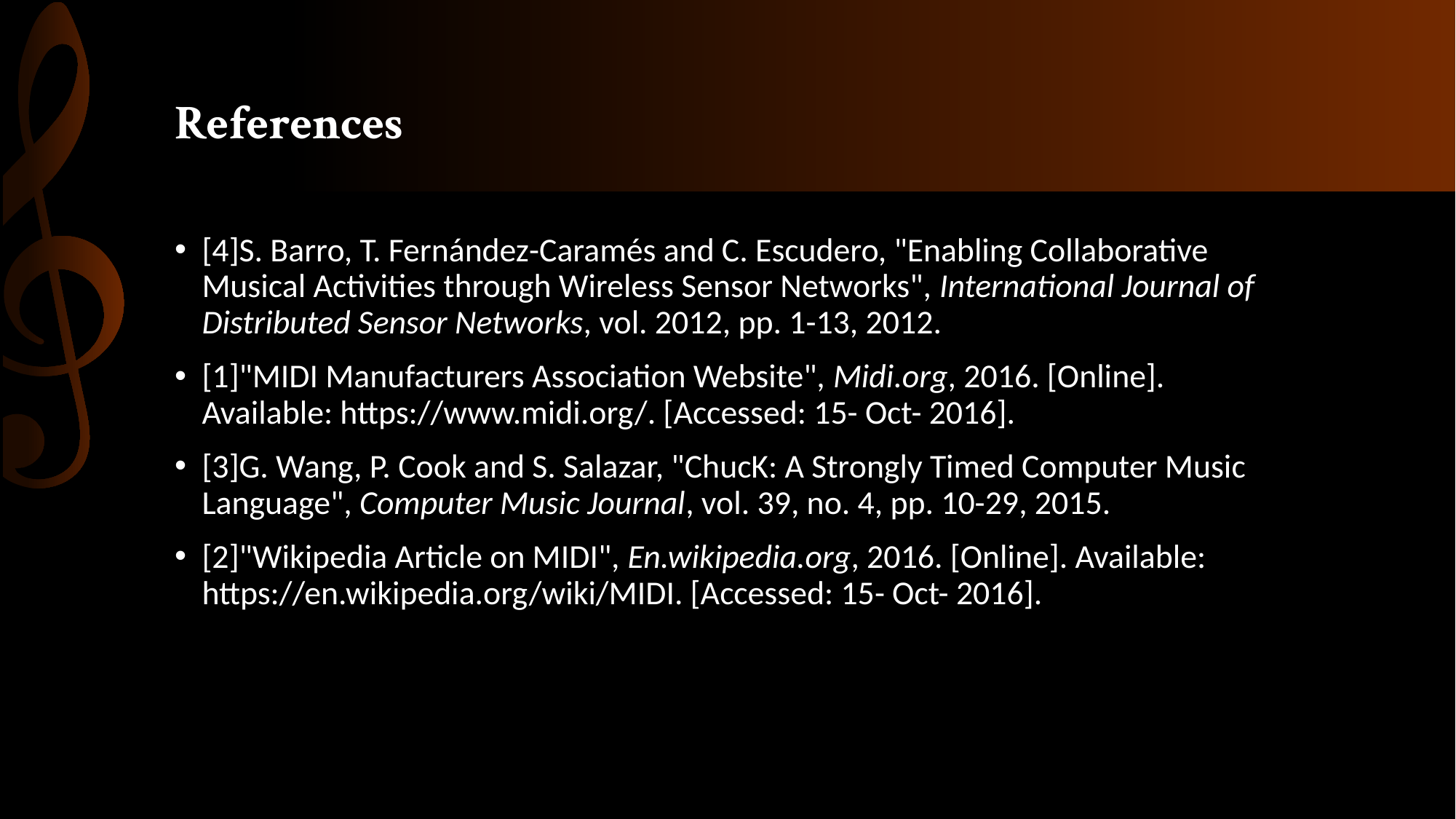

# References
[4]S. Barro, T. Fernández-Caramés and C. Escudero, "Enabling Collaborative Musical Activities through Wireless Sensor Networks", International Journal of Distributed Sensor Networks, vol. 2012, pp. 1-13, 2012.
[1]"MIDI Manufacturers Association Website", Midi.org, 2016. [Online]. Available: https://www.midi.org/. [Accessed: 15- Oct- 2016].
[3]G. Wang, P. Cook and S. Salazar, "ChucK: A Strongly Timed Computer Music Language", Computer Music Journal, vol. 39, no. 4, pp. 10-29, 2015.
[2]"Wikipedia Article on MIDI", En.wikipedia.org, 2016. [Online]. Available: https://en.wikipedia.org/wiki/MIDI. [Accessed: 15- Oct- 2016].